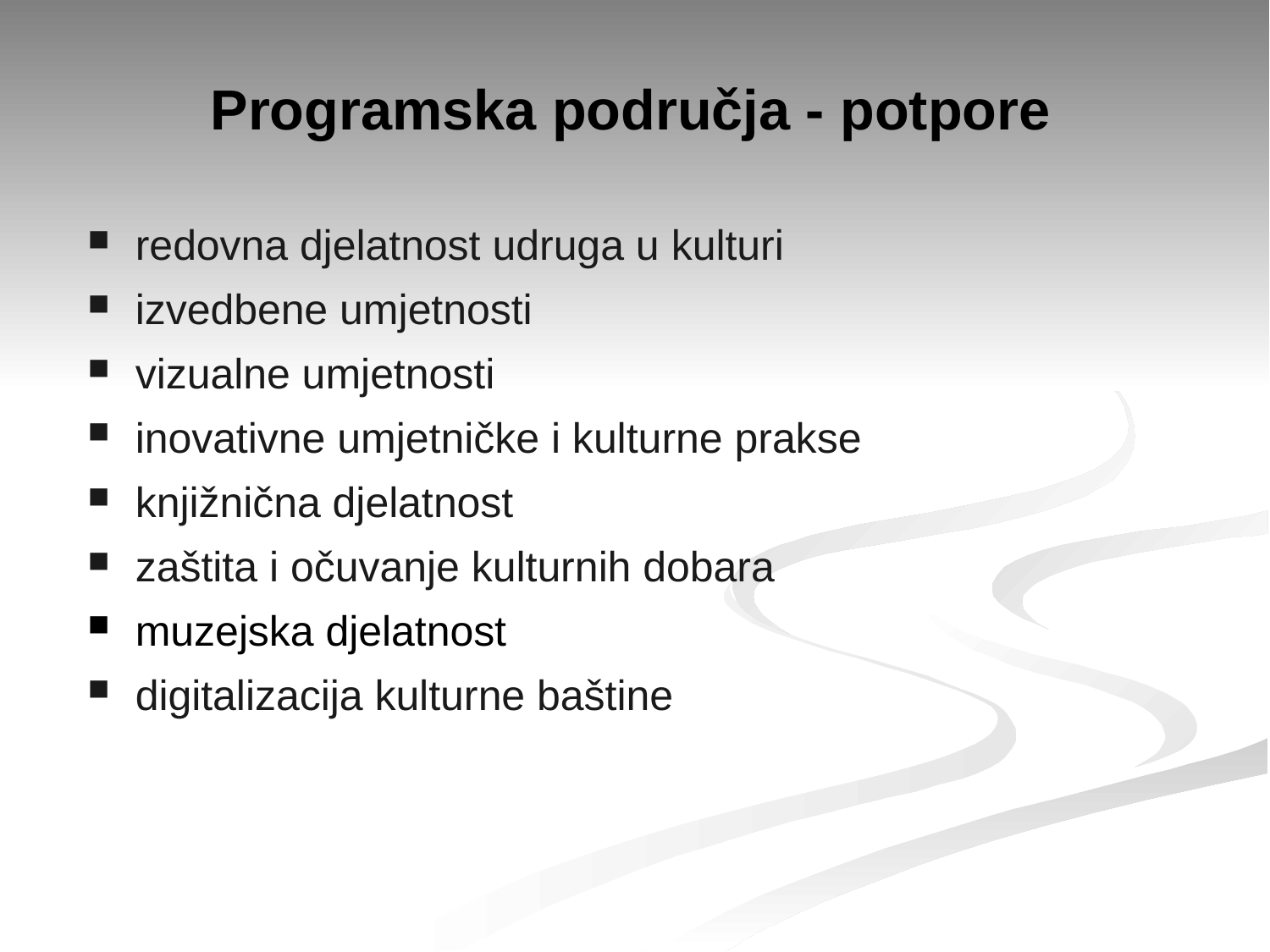

# Programska područja - potpore

redovna djelatnost udruga u kulturi
izvedbene umjetnosti
vizualne umjetnosti
inovativne umjetničke i kulturne prakse
knjižnična djelatnost
zaštita i očuvanje kulturnih dobara
muzejska djelatnost
digitalizacija kulturne baštine